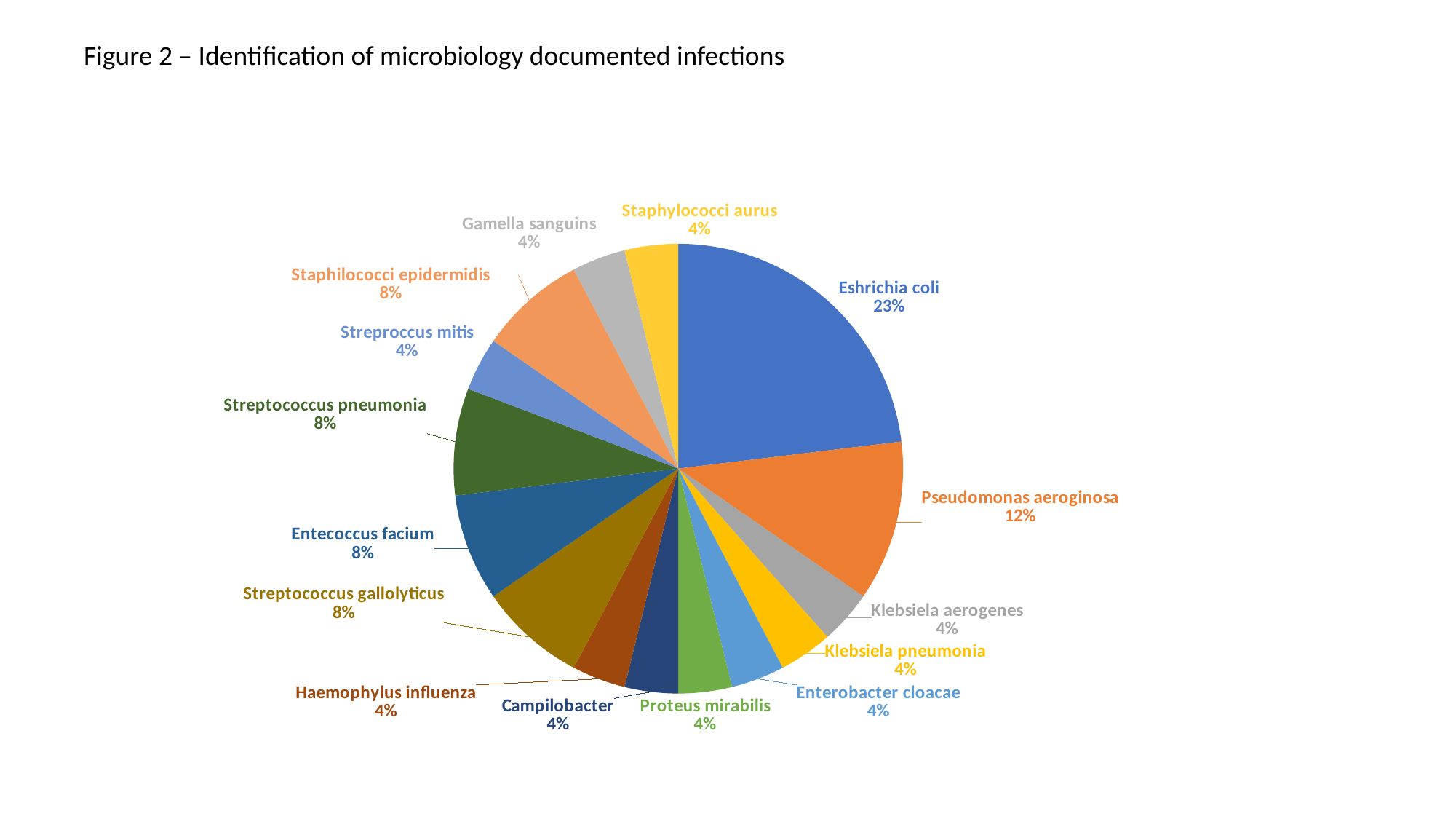

### Chart

| Category |  |
|---|---|
| Eshrichia coli | 6.0 |
| Pseudomonas aeroginosa | 3.0 |
| Klebsiela aerogenes | 1.0 |
| Klebsiela pneumonia | 1.0 |
| Enterobacter cloacae | 1.0 |
| Proteus mirabilis | 1.0 |
| Campilobacter | 1.0 |
| Haemophylus influenza | 1.0 |
|  | None |
| Streptococcus gallolyticus | 2.0 |
| Entecoccus facium | 2.0 |
| Streptococcus pneumonia | 2.0 |
| Streproccus mitis | 1.0 |
| Staphilococci epidermidis | 2.0 |
| Gamella sanguins | 1.0 |
| Staphylococci aurus | 1.0 |
Figure 2 – Identification of microbiology documented infections